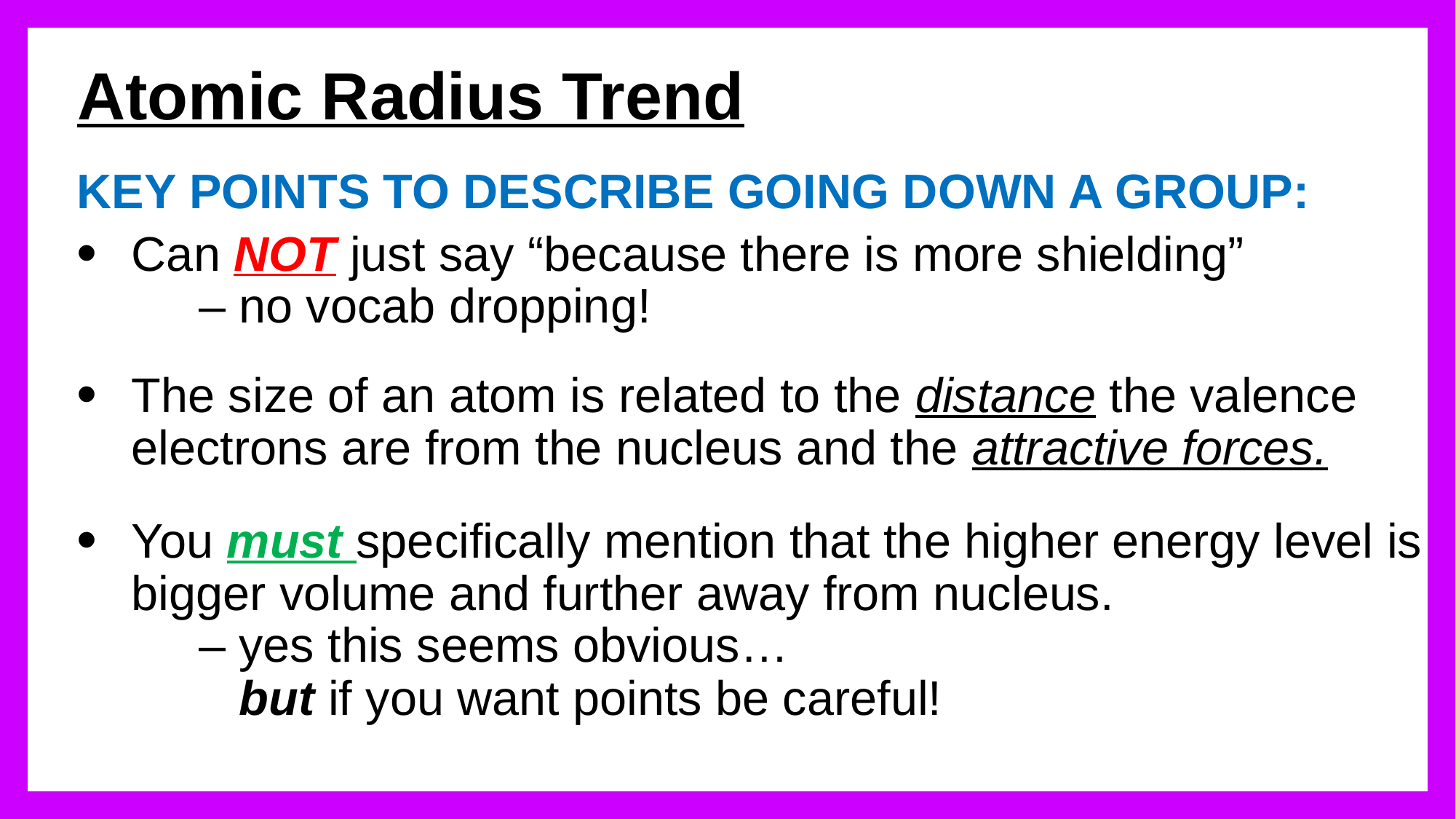

# Atomic Radius Trend
KEY POINTS TO DESCRIBE GOING DOWN A GROUP:
Can NOT just say “because there is more shielding”
     – no vocab dropping!

The size of an atom is related to the distance the valence electrons are from the nucleus and the attractive forces.

You must specifically mention that the higher energy level is bigger volume and further away from nucleus.
     – yes this seems obvious…
        but if you want points be careful!